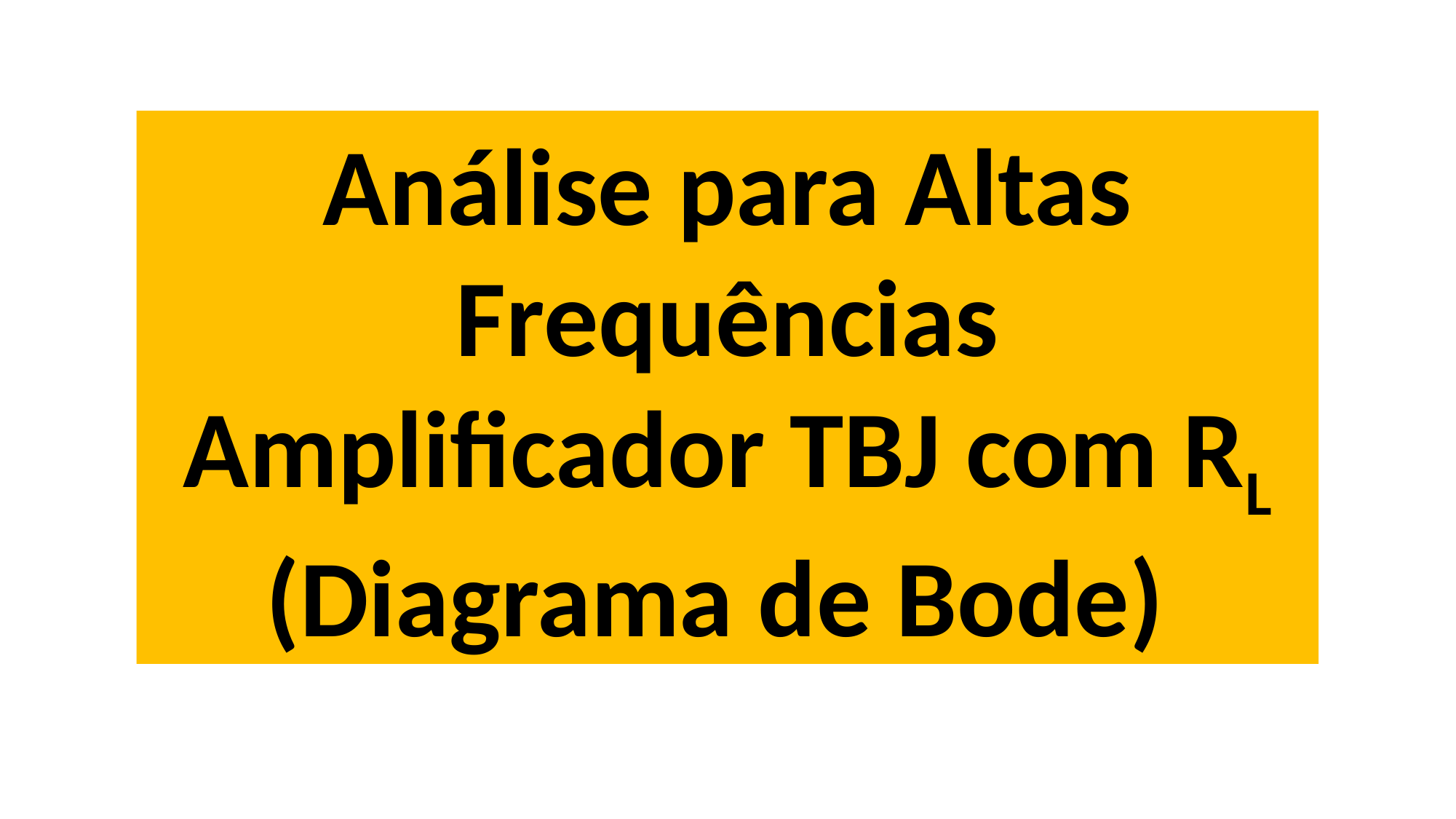

Análise para Altas Frequências
Amplificador TBJ com RL
(Diagrama de Bode)